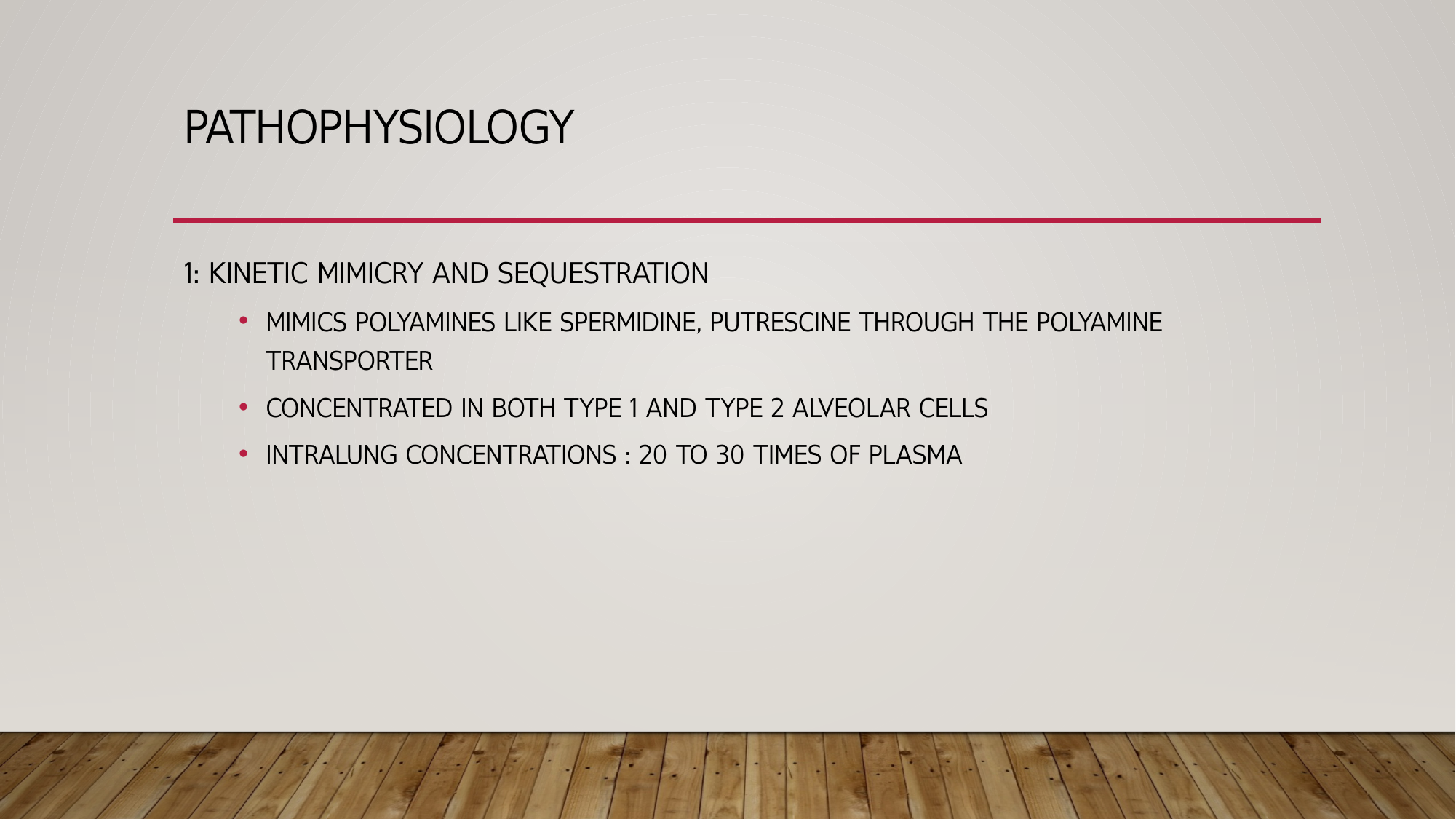

# Pathophysiology
1: KINETIC MIMICRY AND SEQUESTRATION
MIMICS POLYAMINES LIKE SPERMIDINE, PUTRESCINE THROUGH THE POLYAMINE TRANSPORTER
CONCENTRATED IN BOTH TYPE 1 AND TYPE 2 ALVEOLAR CELLS
INTRALUNG CONCENTRATIONS : 20 TO 30 TIMES OF PLASMA